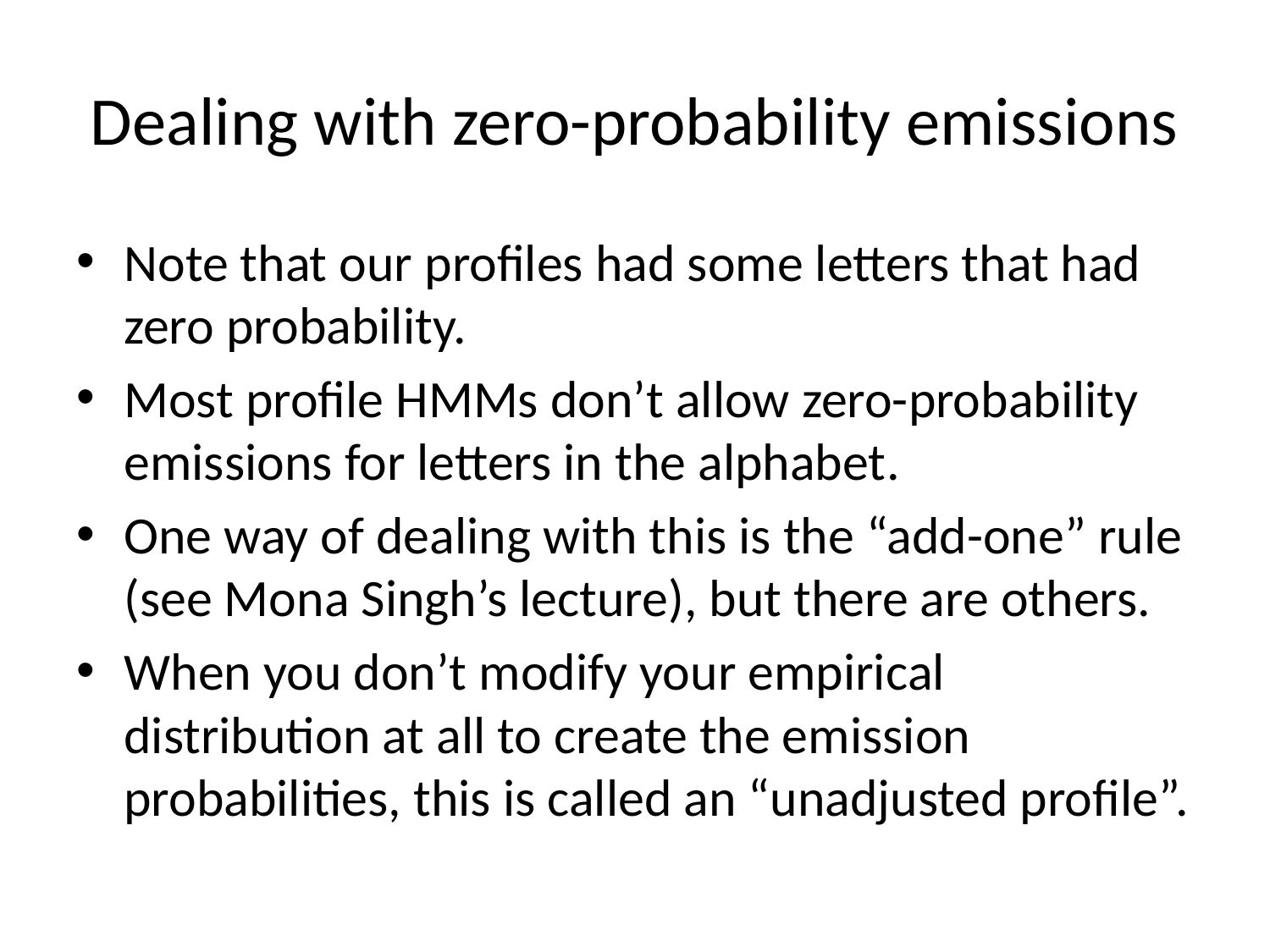

# Dealing with zero-probability emissions
Note that our profiles had some letters that had zero probability.
Most profile HMMs don’t allow zero-probability emissions for letters in the alphabet.
One way of dealing with this is the “add-one” rule (see Mona Singh’s lecture), but there are others.
When you don’t modify your empirical distribution at all to create the emission probabilities, this is called an “unadjusted profile”.